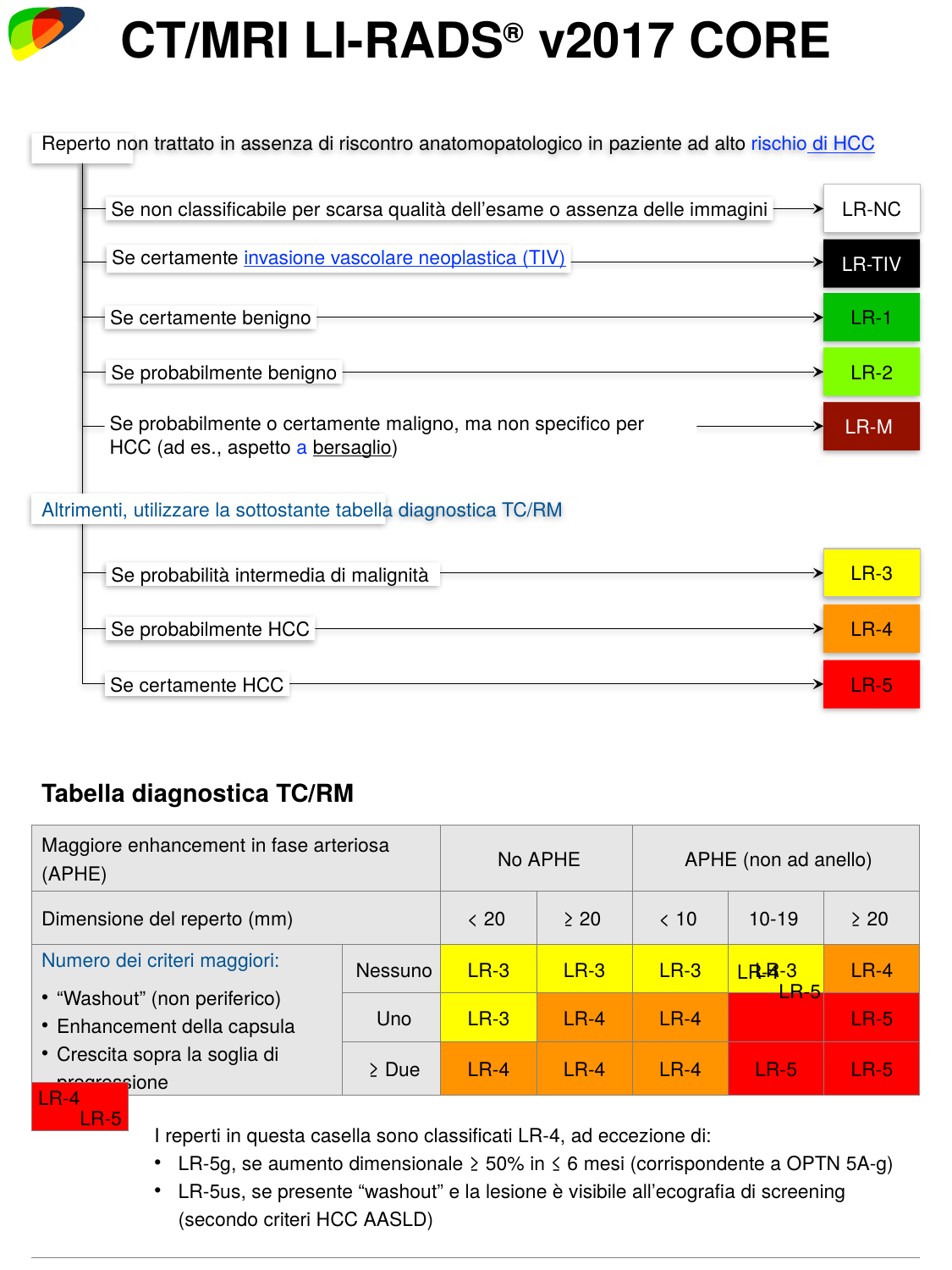

CT/MRI LI-RADS® v2017 CORE
|  |  |  |  |  |  |  |  |
| --- | --- | --- | --- | --- | --- | --- | --- |
|  |  |  |  |  |  |  |  |
| Tabella diagnostica TC/RM |  |  |  |  |  |  |  |
| Maggiore enhancement in fase arteriosa (APHE) |  |  | No APHE |  | APHE (non ad anello) |  |  |
| Dimensione del reperto (mm) |  |  | < 20 | ≥ 20 | < 10 | 10-19 | ≥ 20 |
| Numero dei criteri maggiori: “Washout” (non periferico) Enhancement della capsula Crescita sopra la soglia di progressione |  | Nessuno | LR-3 | LR-3 | LR-3 | LR-3 | LR-4 |
|  |  | Uno | LR-3 | LR-4 | LR-4 |  | LR-5 |
|  |  | ≥ Due | LR-4 | LR-4 | LR-4 | LR-5 | LR-5 |
|  | I reperti in questa casella sono classificati LR-4, ad eccezione di: LR-5g, se aumento dimensionale ≥ 50% in ≤ 6 mesi (corrispondente a OPTN 5A-g) LR-5us, se presente “washout” e la lesione è visibile all’ecografia di screening (secondo criteri HCC AASLD) |  |  |  |  |  |  |
| Se la presenza di un criterio maggiore è dubbia: considerare il criterio come assente |  |  |  |  |  |  |  |

Reperto non trattato in assenza di riscontro anatomopatologico in paziente ad alto rischio di HCC
LR-NC
Se non classificabile per scarsa qualità dell’esame o assenza delle immagini
LR-TIV
Se certamente invasione vascolare neoplastica (TIV)
LR-1
Se certamente benigno
LR-2
Se probabilmente benigno
LR-M
Se probabilmente o certamente maligno, ma non specifico per HCC (ad es., aspetto a bersaglio)
Altrimenti, utilizzare la sottostante tabella diagnostica TC/RM
LR-3
Se probabilità intermedia di malignità
LR-4
Se probabilmente HCC
LR-5
Se certamente HCC

LR-4
LR-5

|  |
| --- |

LR-4
LR-5